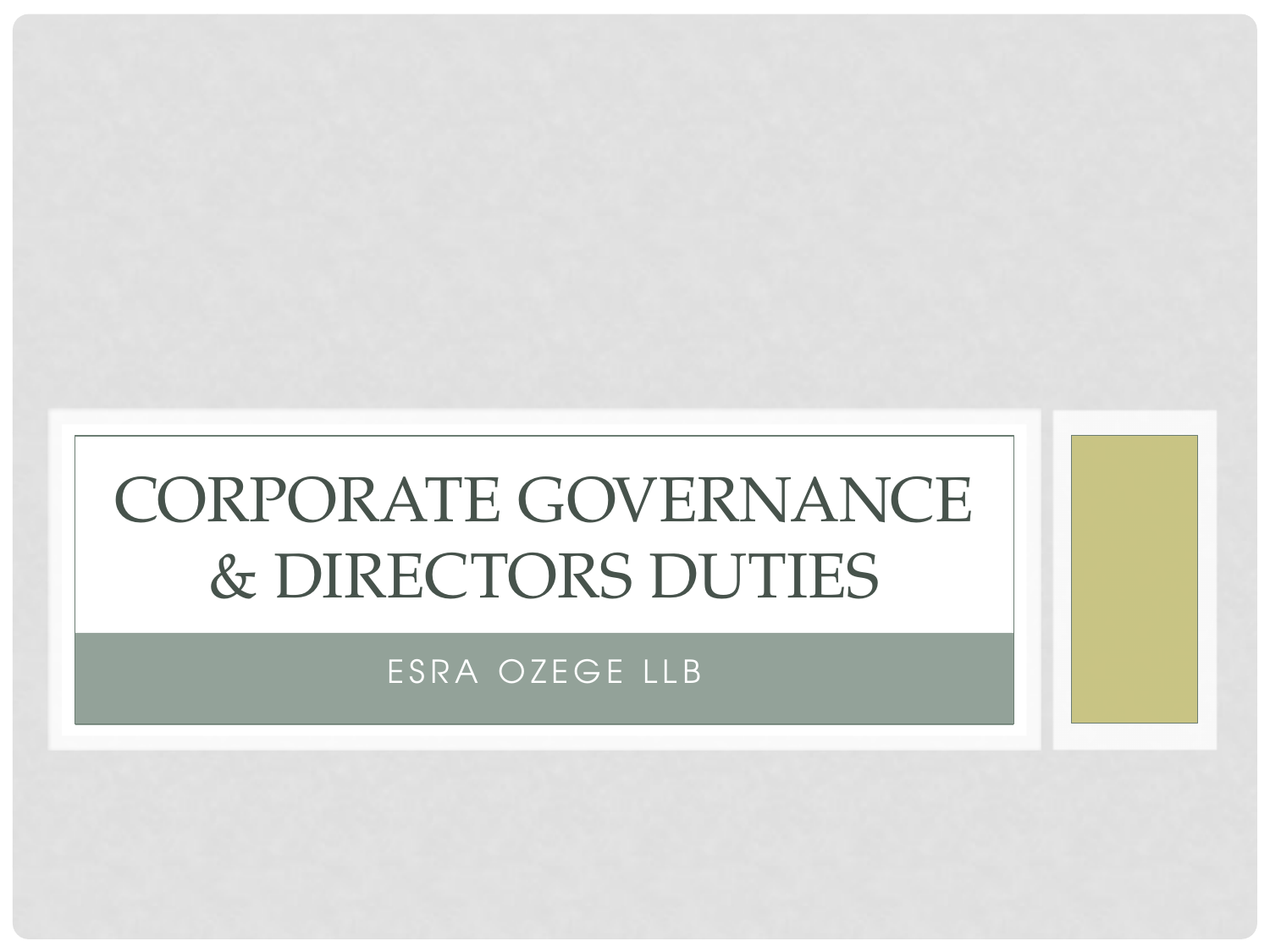

# Corporate governance & Directors duties
Esra ozege lLB